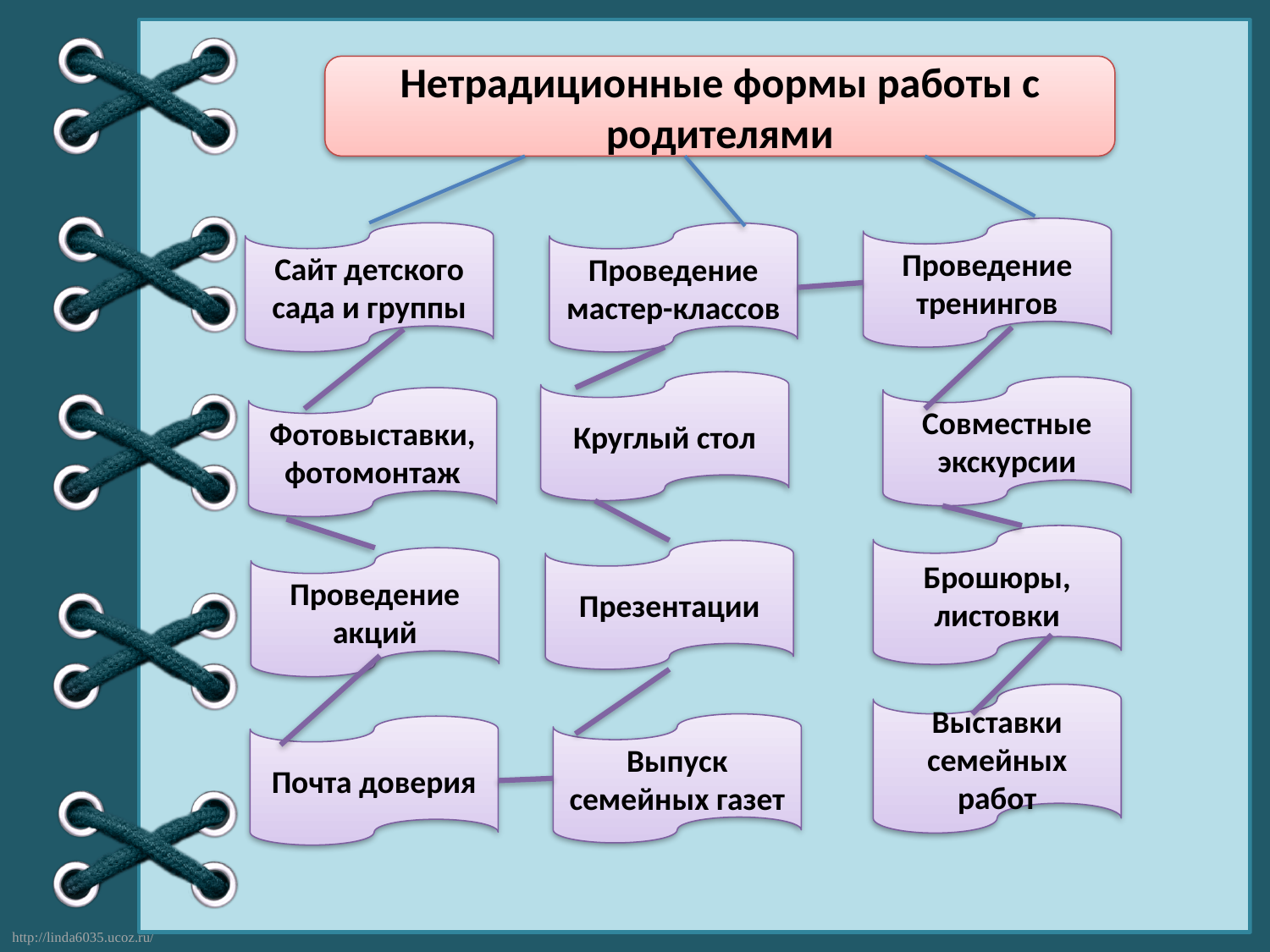

#
Нетрадиционные формы работы с родителями
Проведение тренингов
Сайт детского сада и группы
Проведение мастер-классов
Круглый стол
Совместные экскурсии
Фотовыставки, фотомонтаж
Брошюры, листовки
Презентации
Проведение акций
Выставки семейных работ
Выпуск семейных газет
Почта доверия